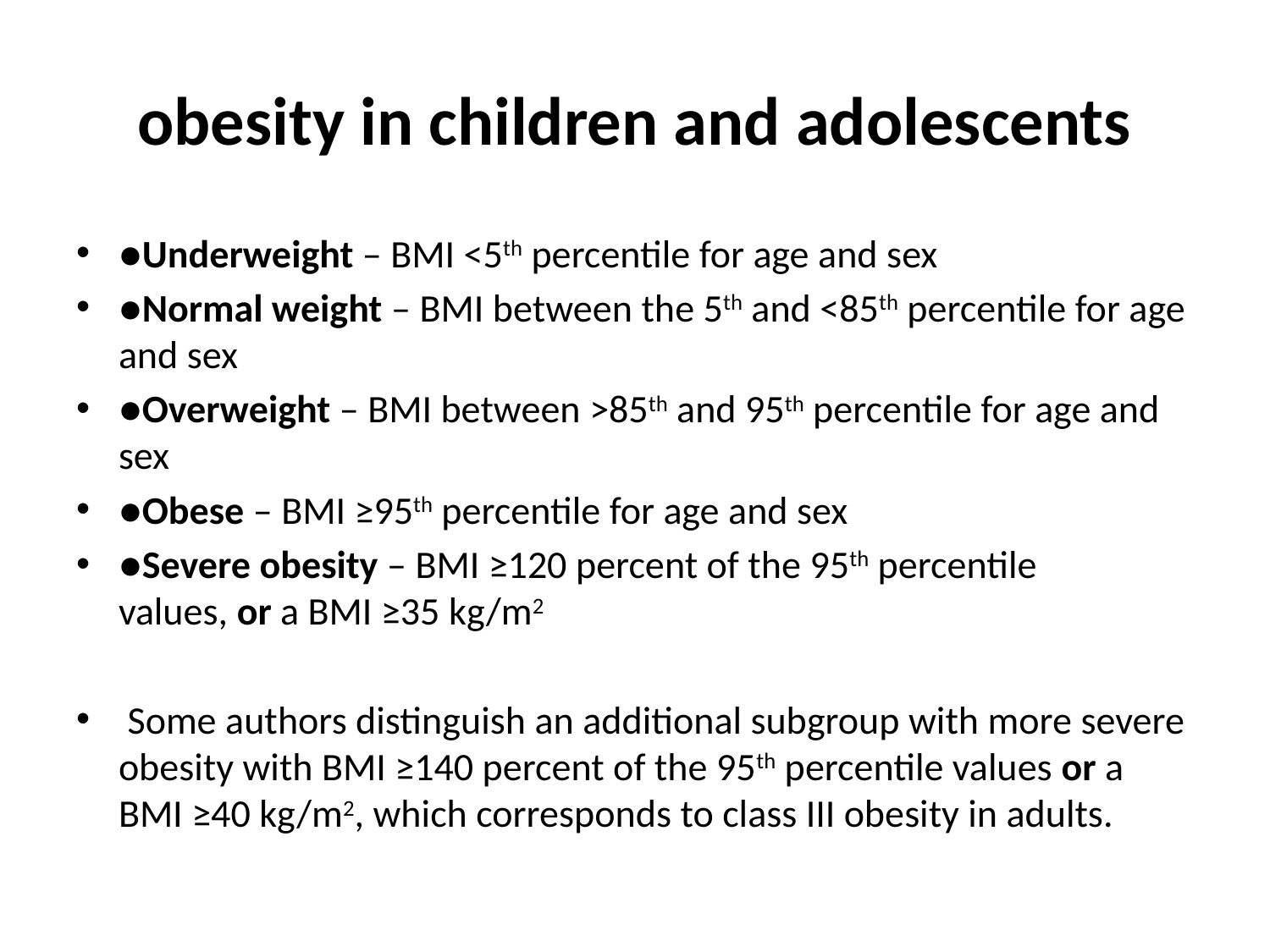

# obesity in children and adolescents
●Underweight – BMI <5th percentile for age and sex
●Normal weight – BMI between the 5th and <85th percentile for age and sex
●Overweight – BMI between >85th and 95th percentile for age and sex
●Obese – BMI ≥95th percentile for age and sex
●Severe obesity – BMI ≥120 percent of the 95th percentile values, or a BMI ≥35 kg/m2

 Some authors distinguish an additional subgroup with more severe obesity with BMI ≥140 percent of the 95th percentile values or a BMI ≥40 kg/m2, which corresponds to class III obesity in adults.